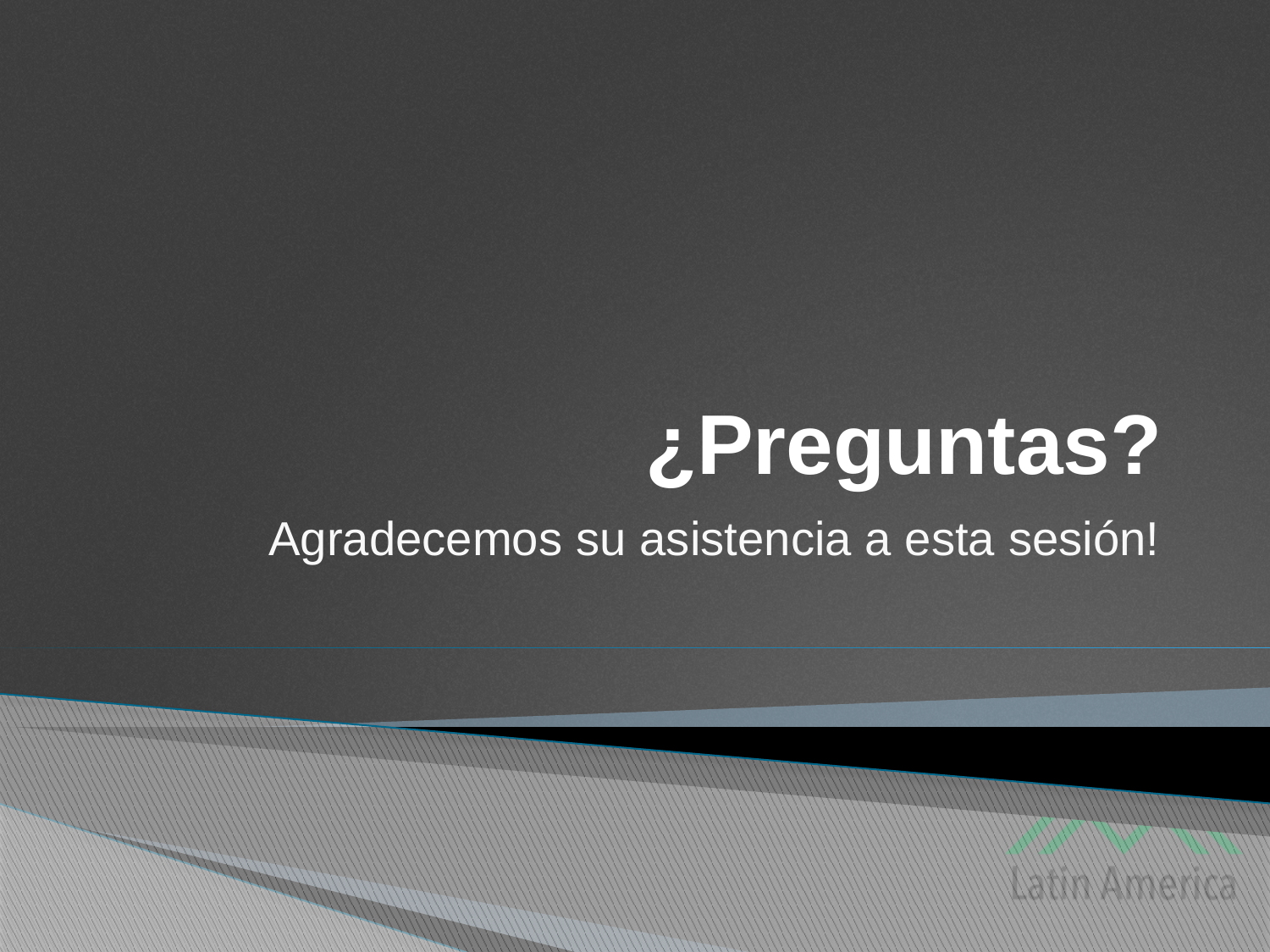

# ¿Preguntas?
Agradecemos su asistencia a esta sesión!